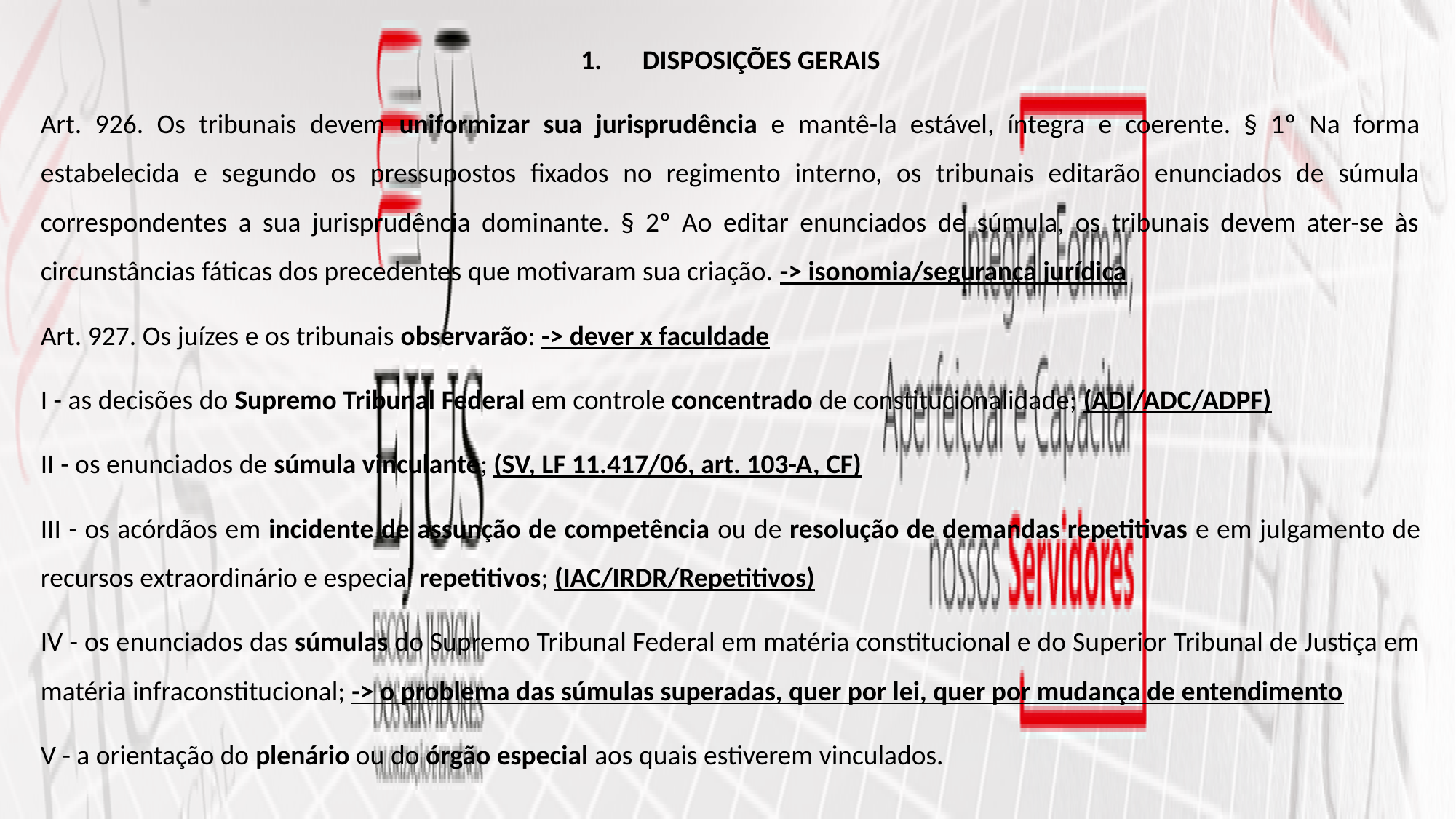

DISPOSIÇÕES GERAIS
Art. 926. Os tribunais devem uniformizar sua jurisprudência e mantê-la estável, íntegra e coerente. § 1º Na forma estabelecida e segundo os pressupostos fixados no regimento interno, os tribunais editarão enunciados de súmula correspondentes a sua jurisprudência dominante. § 2º Ao editar enunciados de súmula, os tribunais devem ater-se às circunstâncias fáticas dos precedentes que motivaram sua criação. -> isonomia/segurança jurídica
Art. 927. Os juízes e os tribunais observarão: -> dever x faculdade
I - as decisões do Supremo Tribunal Federal em controle concentrado de constitucionalidade; (ADI/ADC/ADPF)
II - os enunciados de súmula vinculante; (SV, LF 11.417/06, art. 103-A, CF)
III - os acórdãos em incidente de assunção de competência ou de resolução de demandas repetitivas e em julgamento de recursos extraordinário e especial repetitivos; (IAC/IRDR/Repetitivos)
IV - os enunciados das súmulas do Supremo Tribunal Federal em matéria constitucional e do Superior Tribunal de Justiça em matéria infraconstitucional; -> o problema das súmulas superadas, quer por lei, quer por mudança de entendimento
V - a orientação do plenário ou do órgão especial aos quais estiverem vinculados.